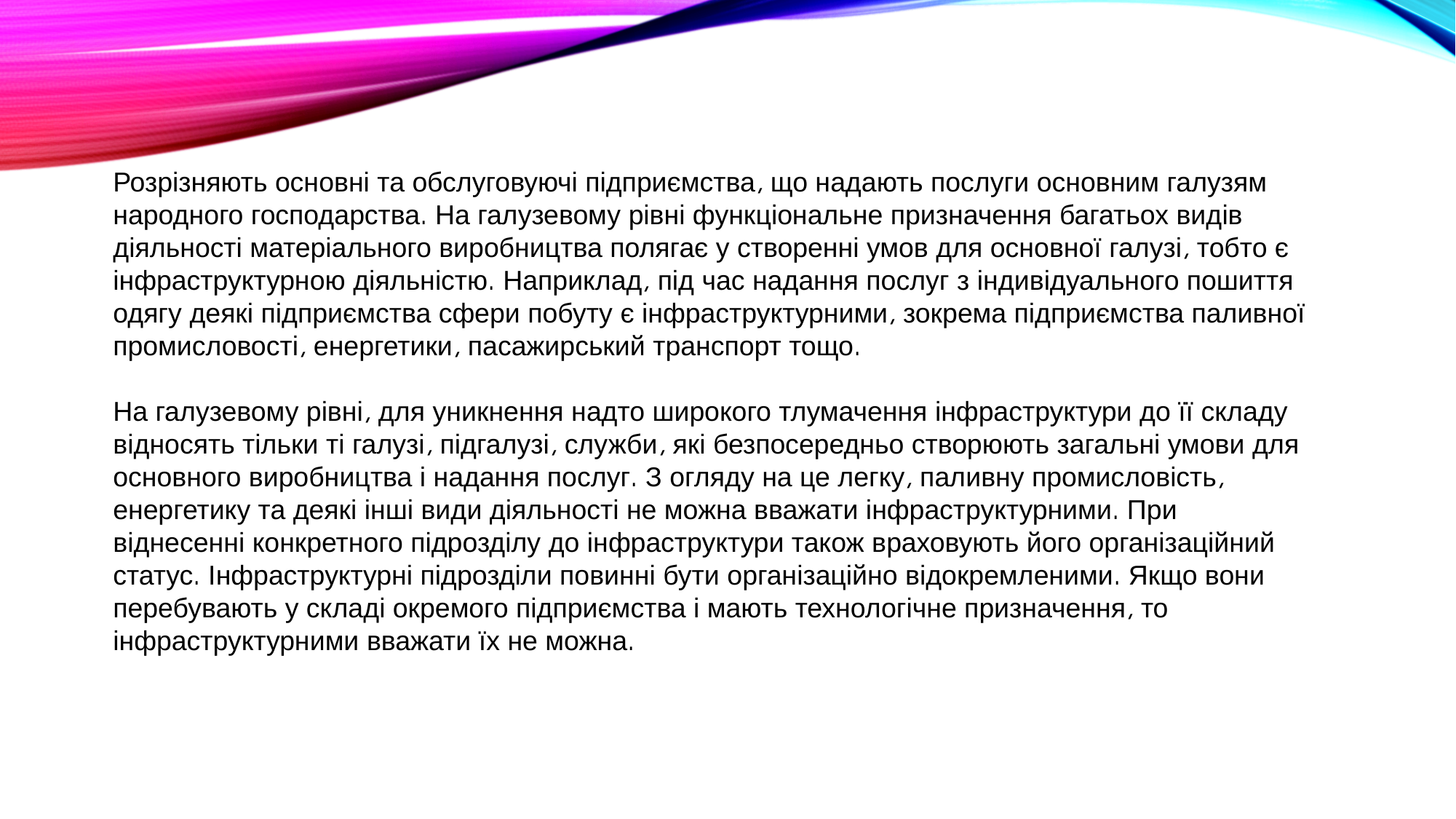

Розрізняють основні та обслуговуючі підприємства, що надають послуги основним галузям народного господарства. На галузевому рівні функціональне призначення багатьох видів діяльності матеріального виробництва полягає у створенні умов для основної галузі, тобто є інфраструктурною діяльністю. Наприклад, під час надання послуг з індивідуального пошиття одягу деякі підприємства сфери побуту є інфраструктурними, зокрема підприємства паливної промисловості, енергетики, пасажирський транспорт тощо.

На галузевому рівні, для уникнення надто широкого тлумачення інфраструктури до її складу відносять тільки ті галузі, підгалузі, служби, які безпосередньо створюють загальні умови для основного виробництва і надання послуг. З огляду на це легку, паливну промисловість, енергетику та деякі інші види діяльності не можна вважати інфраструктурними. При віднесенні конкретного підрозділу до інфраструктури також враховують його організаційний статус. Інфраструктурні підрозділи повинні бути організаційно відокремленими. Якщо вони перебувають у складі окремого підприємства і мають технологічне призначення, то інфраструктурними вважати їх не можна.